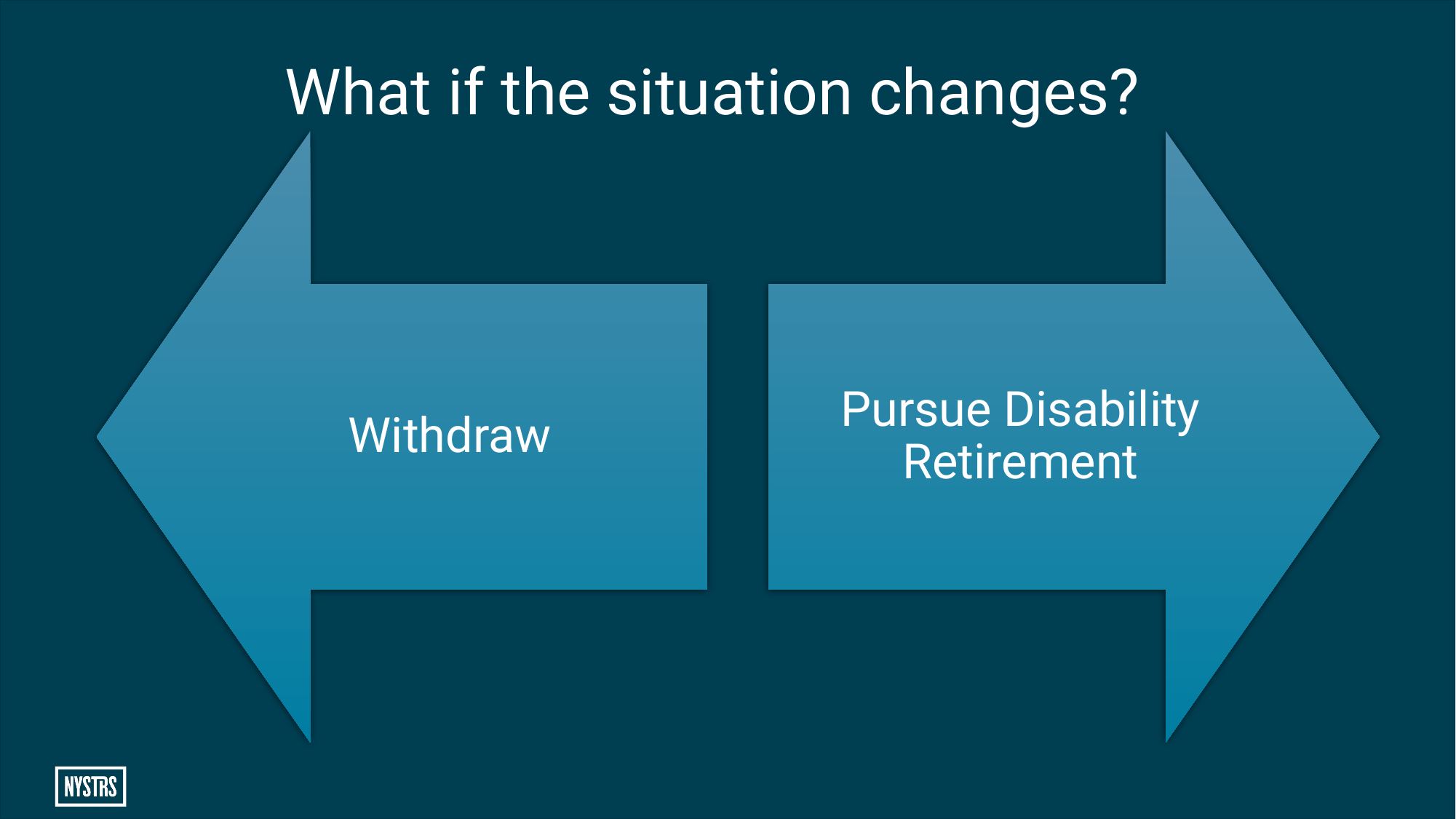

What if the situation changes??
Withdraw
Pursue Disability Retirement

.